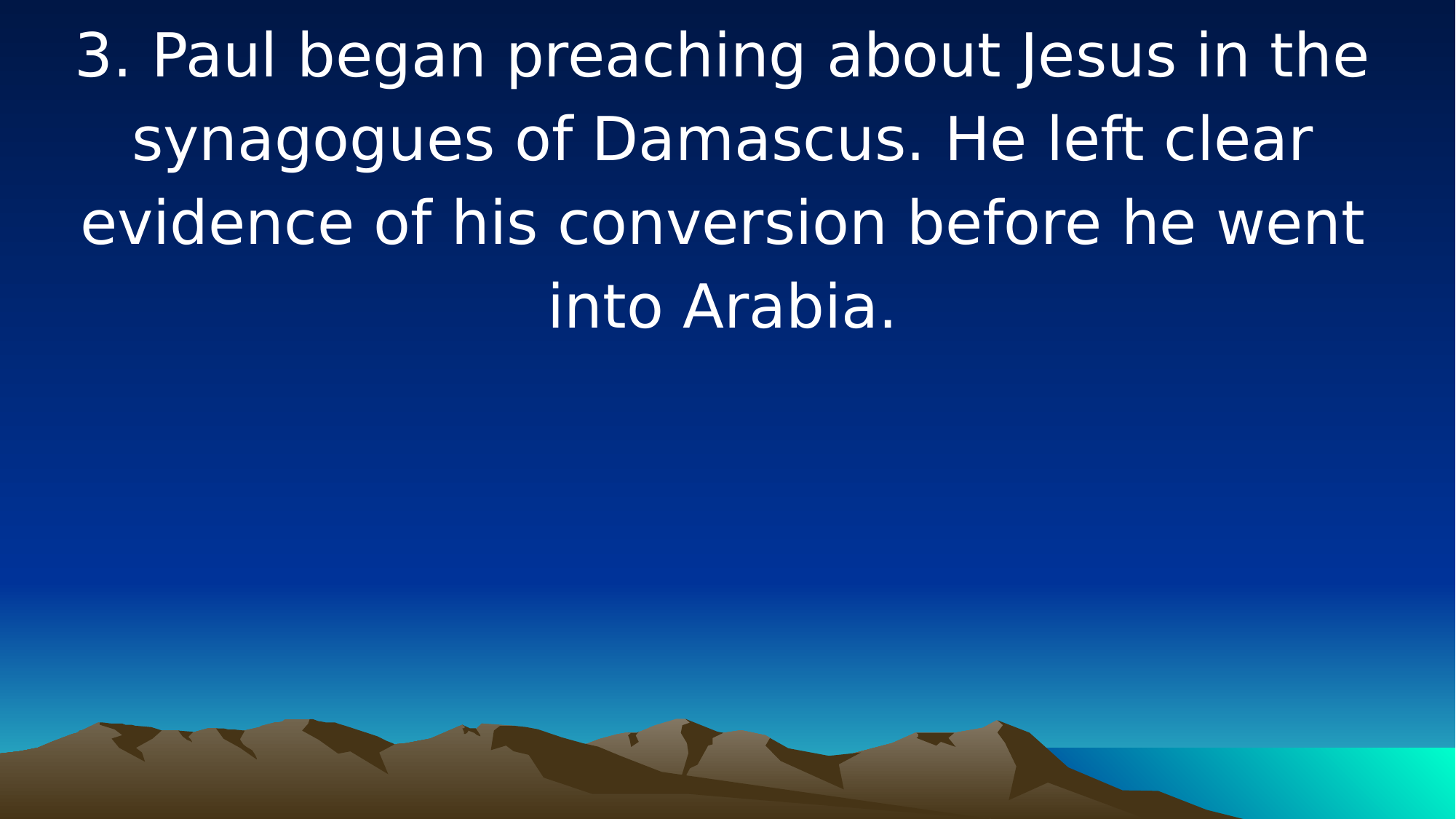

3. Paul began preaching about Jesus in the synagogues of Damascus. He left clear evidence of his conversion before he went into Arabia.

.